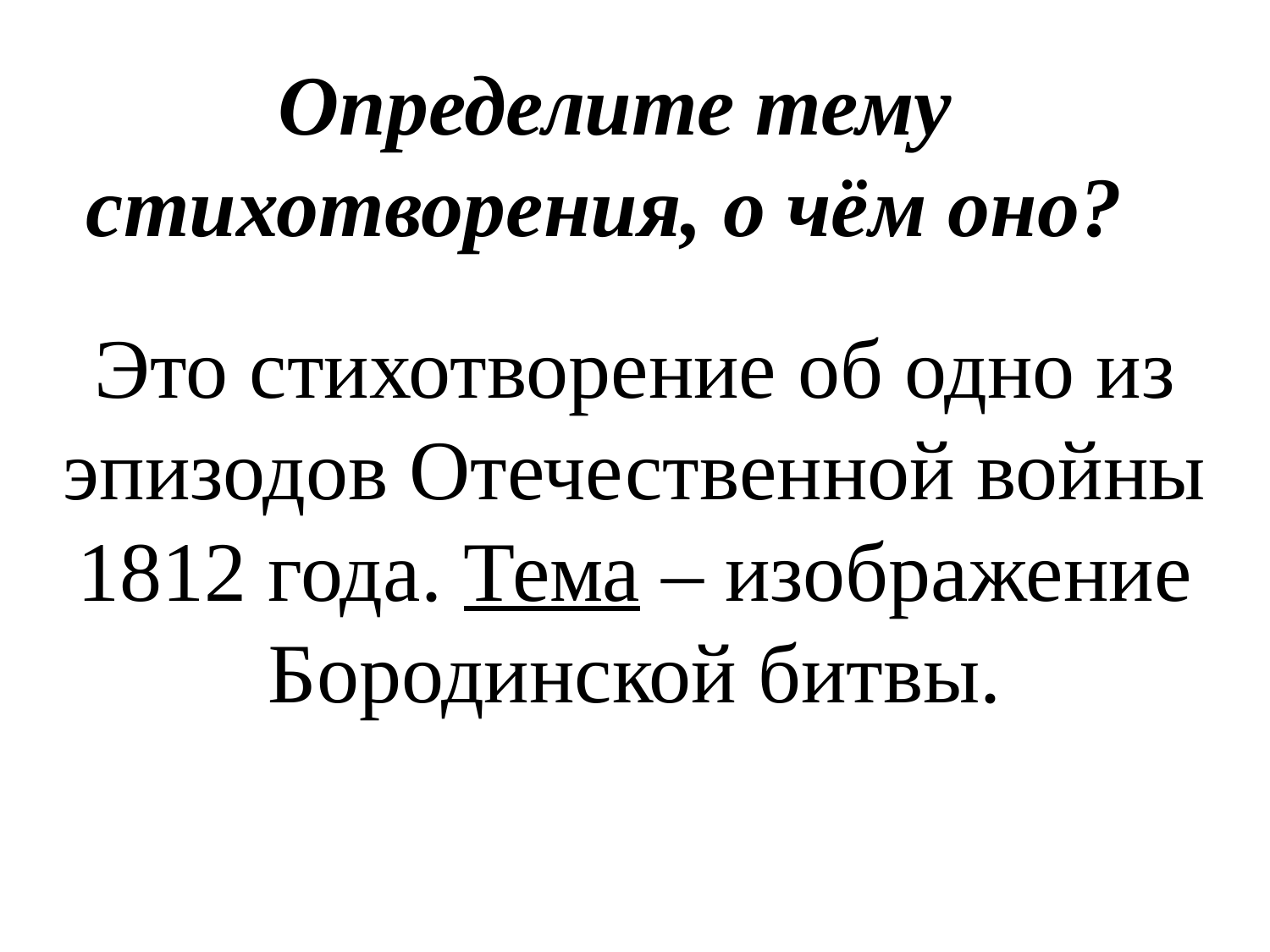

# Определите тему стихотворения, о чём оно?
Это стихотворение об одно из эпизодов Отечественной войны 1812 года. Тема – изображение Бородинской битвы.